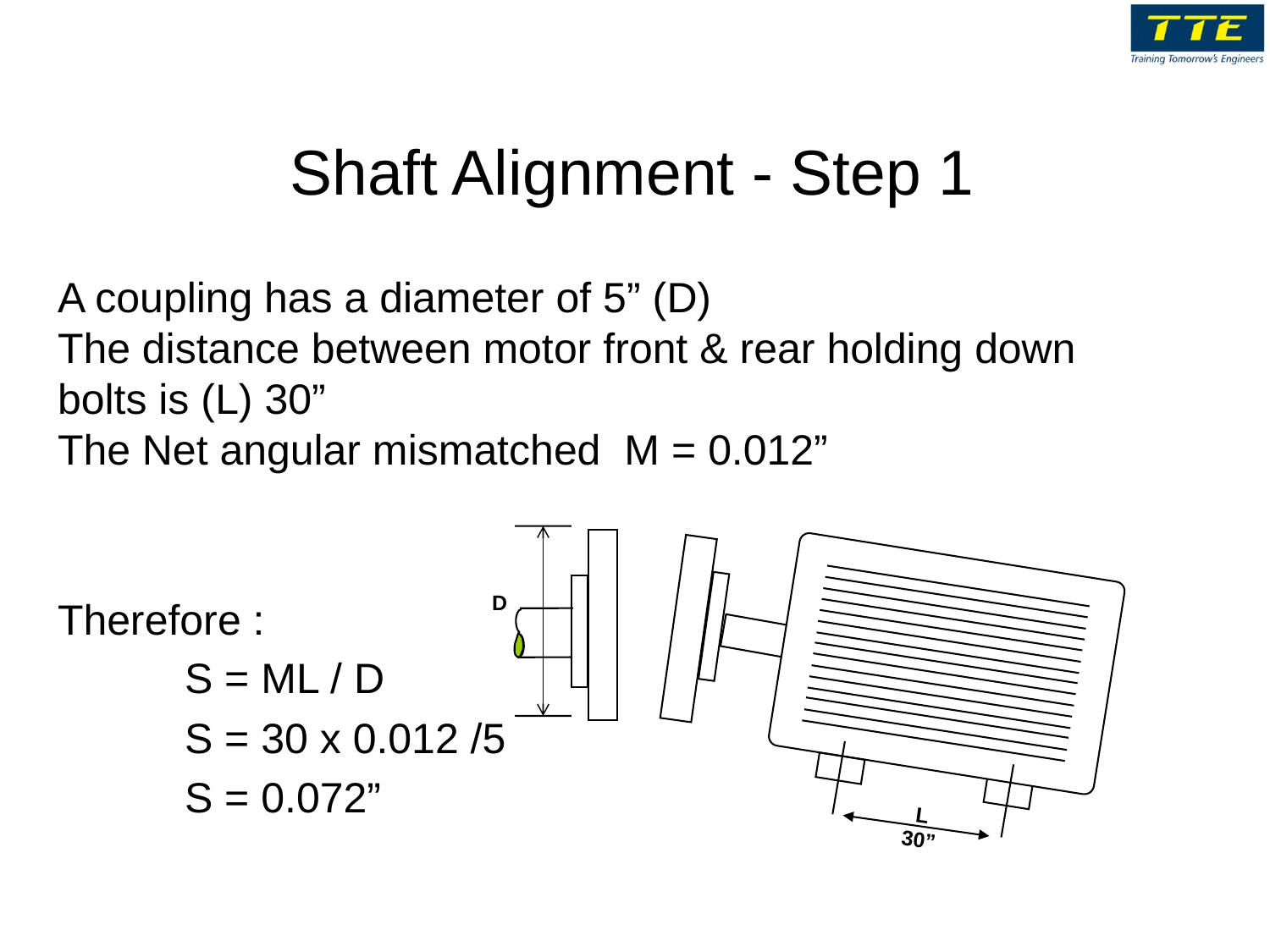

# Shaft Alignment - Step 1
A coupling has a diameter of 5” (D)
The distance between motor front & rear holding down bolts is (L) 30”
The Net angular mismatched  M = 0.012”

Therefore :
 	S = ML / D
	S = 30 x 0.012 /5
	S = 0.072”

D

L
30”